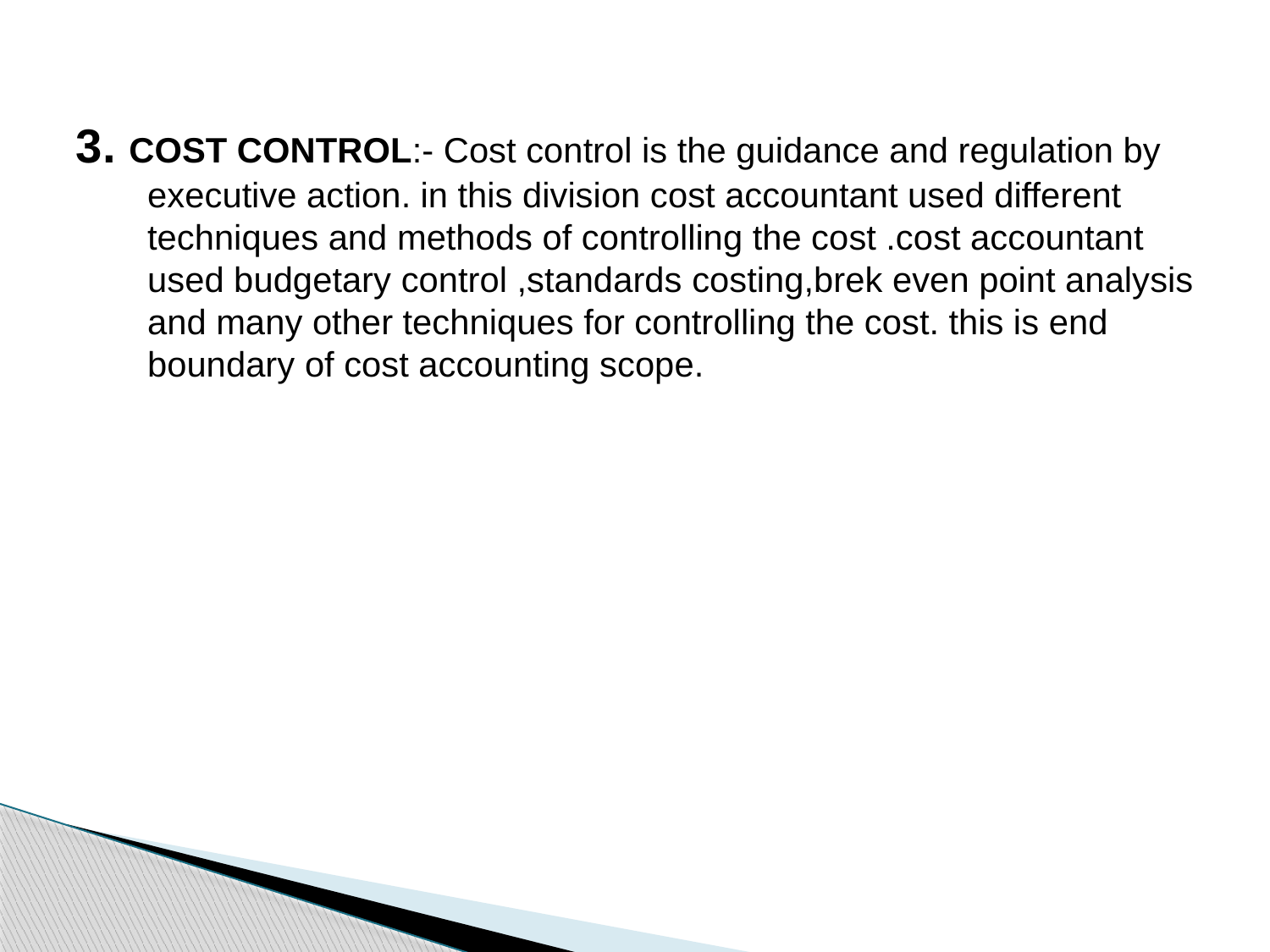

3. COST CONTROL:- Cost control is the guidance and regulation by executive action. in this division cost accountant used different techniques and methods of controlling the cost .cost accountant used budgetary control ,standards costing,brek even point analysis and many other techniques for controlling the cost. this is end boundary of cost accounting scope.